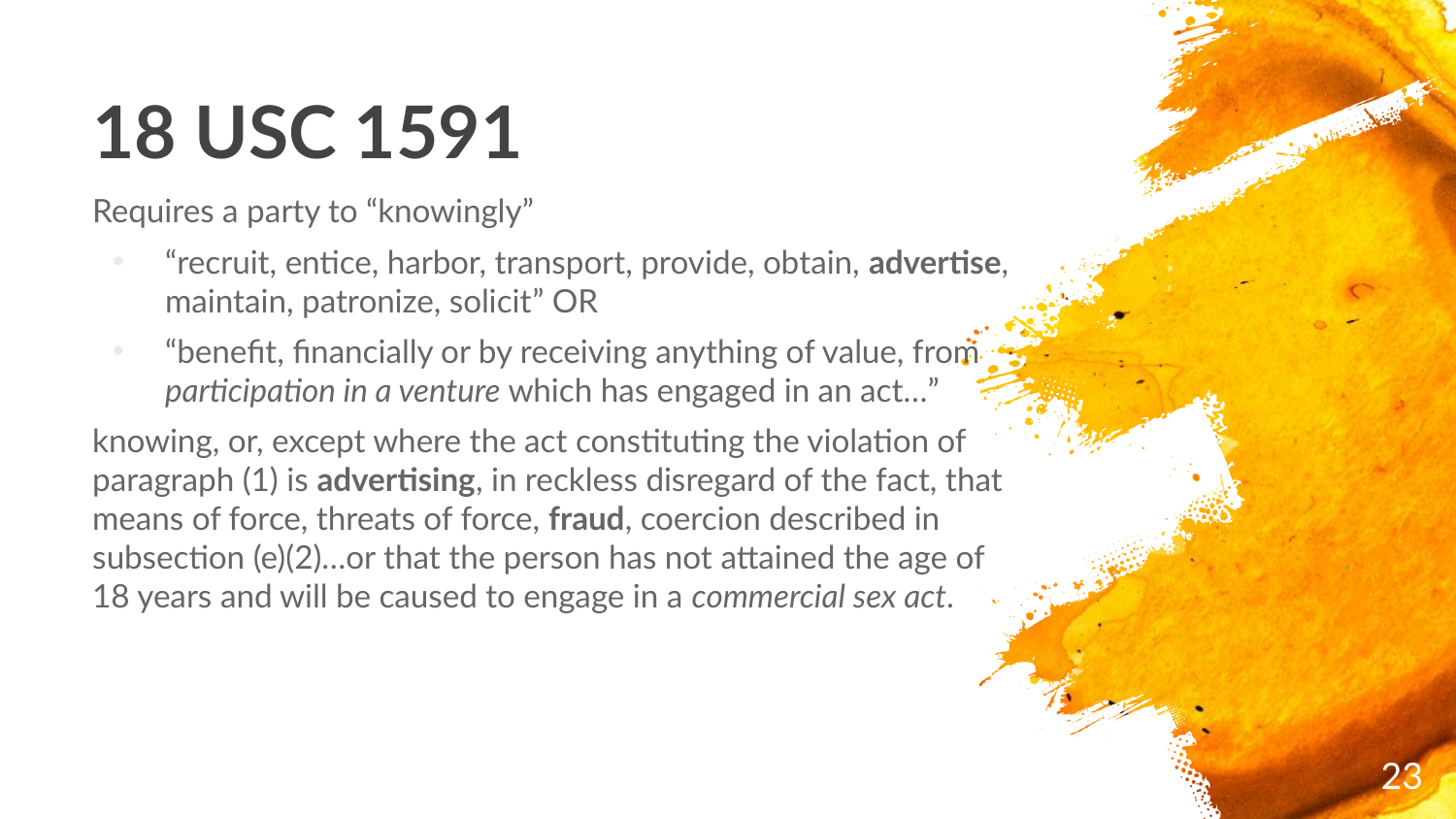

# 18 USC 1591
Requires a party to “knowingly”
“recruit, entice, harbor, transport, provide, obtain, advertise, maintain, patronize, solicit” OR
“benefit, financially or by receiving anything of value, from participation in a venture which has engaged in an act…”
knowing, or, except where the act constituting the violation of paragraph (1) is advertising, in reckless disregard of the fact, that means of force, threats of force, fraud, coercion described in subsection (e)(2)…or that the person has not attained the age of 18 years and will be caused to engage in a commercial sex act.
23